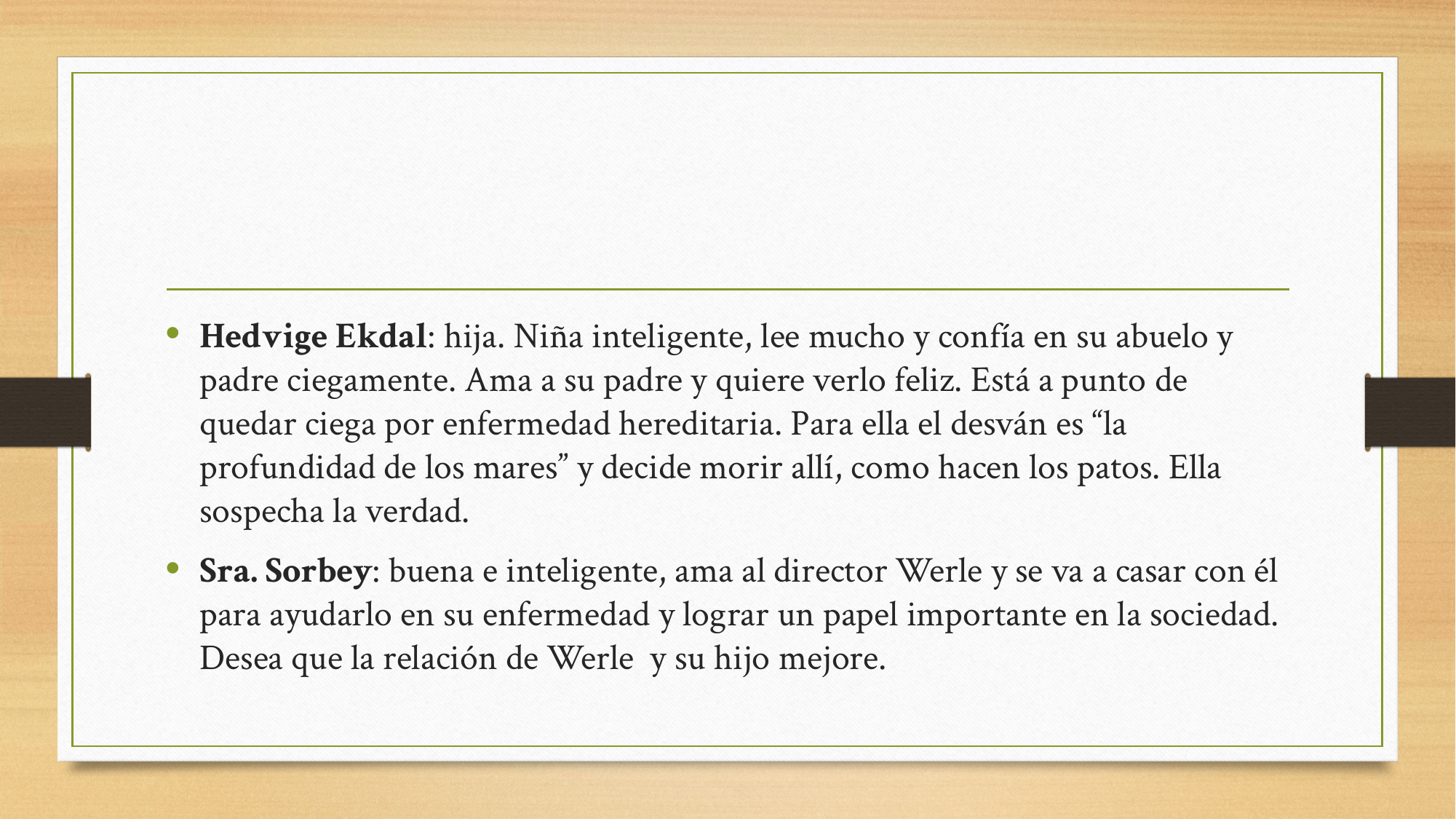

#
Hedvige Ekdal: hija. Niña inteligente, lee mucho y confía en su abuelo y padre ciegamente. Ama a su padre y quiere verlo feliz. Está a punto de quedar ciega por enfermedad hereditaria. Para ella el desván es “la profundidad de los mares” y decide morir allí, como hacen los patos. Ella sospecha la verdad.
Sra. Sorbey: buena e inteligente, ama al director Werle y se va a casar con él para ayudarlo en su enfermedad y lograr un papel importante en la sociedad. Desea que la relación de Werle  y su hijo mejore.